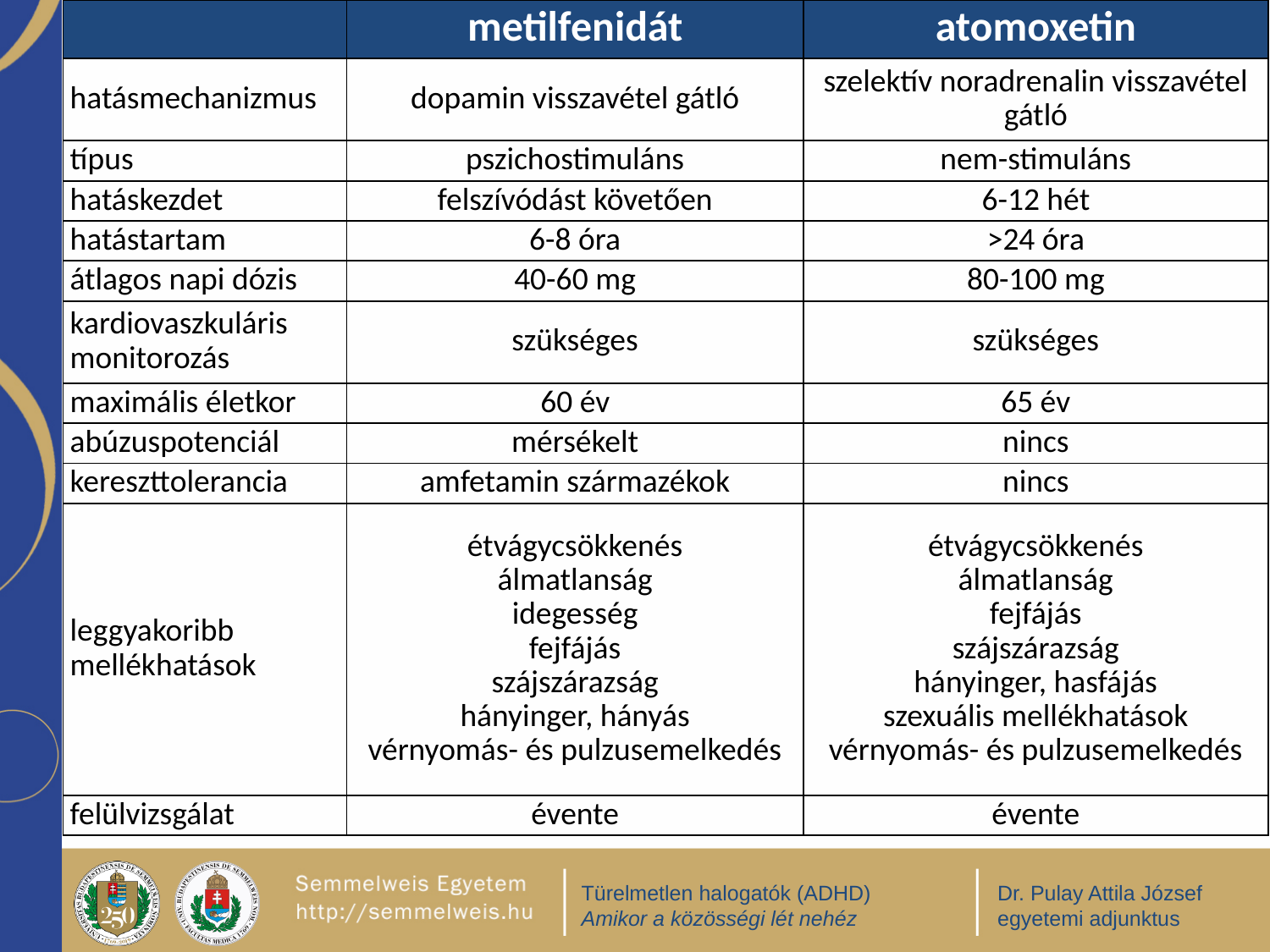

|  | metilfenidát | atomoxetin |
| --- | --- | --- |
| hatásmechanizmus | dopamin visszavétel gátló | szelektív noradrenalin visszavétel gátló |
| típus | pszichostimuláns | nem-stimuláns |
| hatáskezdet | felszívódást követően | 6-12 hét |
| hatástartam | 6-8 óra | >24 óra |
| átlagos napi dózis | 40-60 mg | 80-100 mg |
| kardiovaszkuláris monitorozás | szükséges | szükséges |
| maximális életkor | 60 év | 65 év |
| abúzuspotenciál | mérsékelt | nincs |
| kereszttolerancia | amfetamin származékok | nincs |
| leggyakoribb mellékhatások | étvágycsökkenés álmatlanság idegesség fejfájás szájszárazság hányinger, hányás vérnyomás- és pulzusemelkedés | étvágycsökkenés álmatlanság fejfájás szájszárazság hányinger, hasfájás szexuális mellékhatások vérnyomás- és pulzusemelkedés |
| felülvizsgálat | évente | évente |